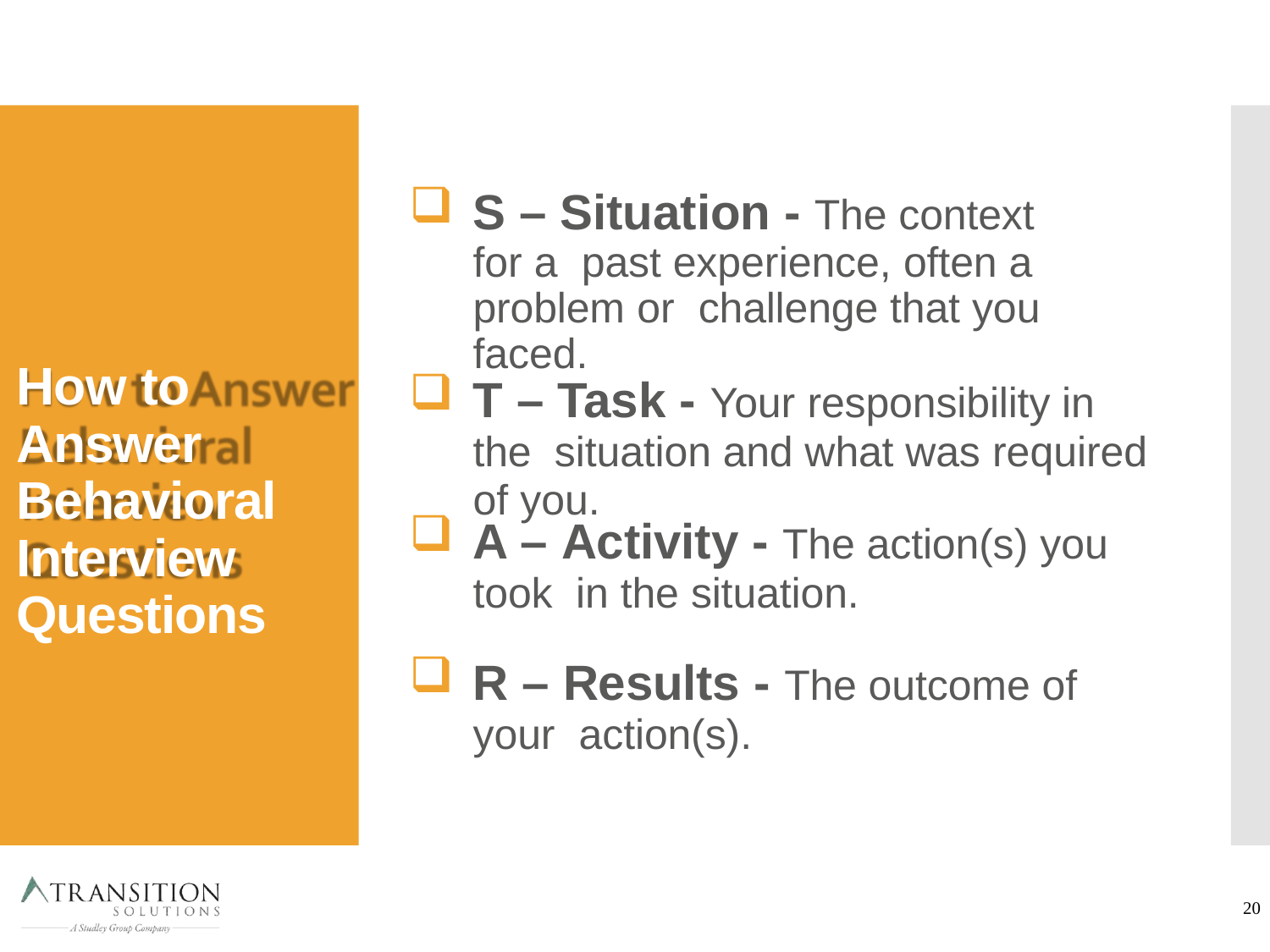

S – Situation - The context for a  past experience, often a problem or  challenge that you faced.

How to Answer  Behavioral  Interview  Questions
T – Task - Your responsibility in the  situation and what was required of you.

A – Activity - The action(s) you took  in the situation.

R – Results - The outcome of your  action(s).

20